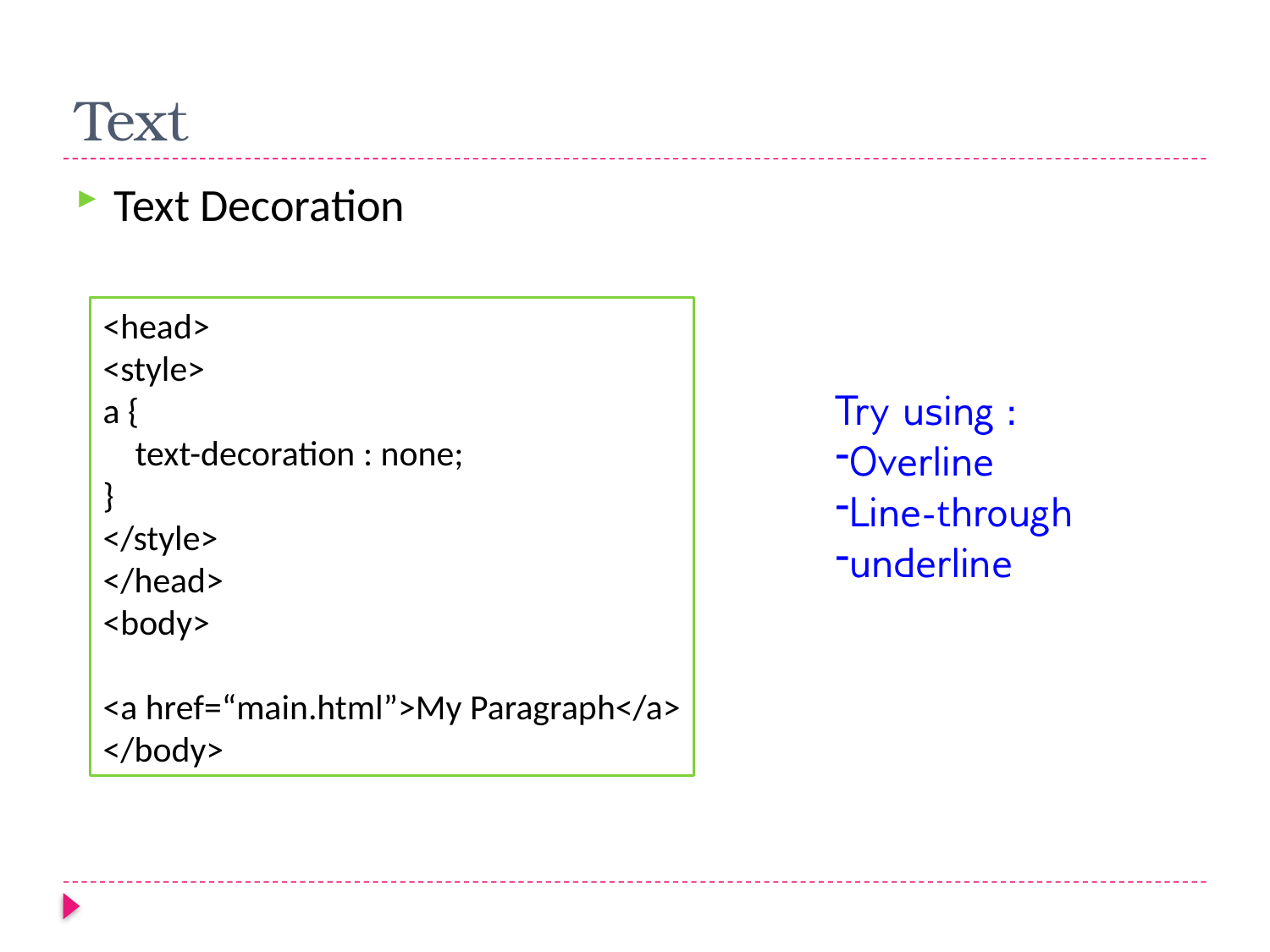

# Text
Text Decoration
<head>
<style>
a {
    text-decoration : none;
}
</style>
</head>
<body>

<a href=“main.html”>My Paragraph</a>
</body>
Try using :
Overline
Line-through
underline